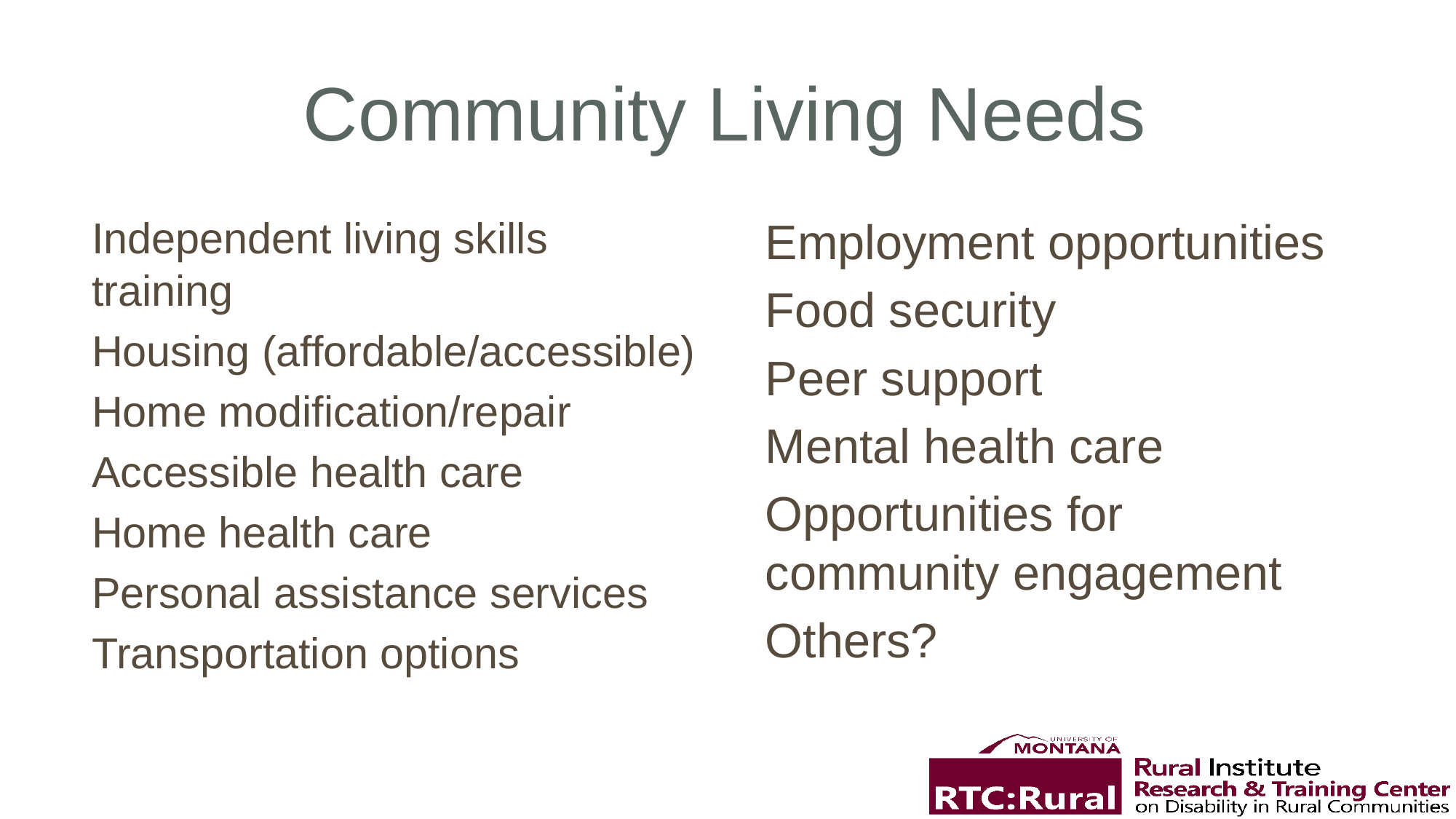

# Community Living Needs
Independent living skills training
Housing (affordable/accessible)
Home modification/repair
Accessible health care
Home health care
Personal assistance services
Transportation options
Employment opportunities
Food security
Peer support
Mental health care
Opportunities for community engagement
Others?